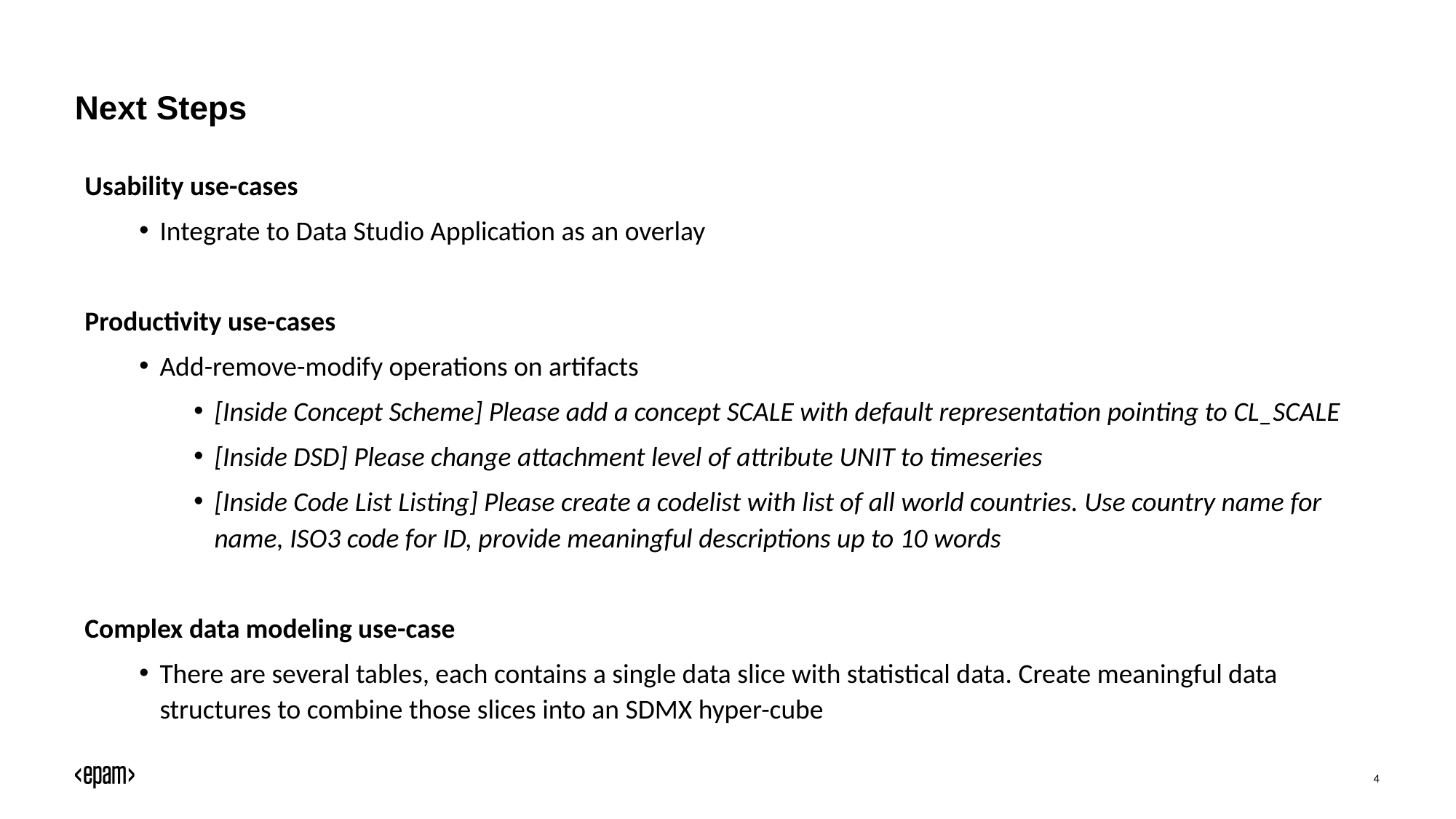

# Next Steps
Usability use-cases
Integrate to Data Studio Application as an overlay

Productivity use-cases
Add-remove-modify operations on artifacts
[Inside Concept Scheme] Please add a concept SCALE with default representation pointing to CL_SCALE
[Inside DSD] Please change attachment level of attribute UNIT to timeseries
[Inside Code List Listing] Please create a codelist with list of all world countries. Use country name for name, ISO3 code for ID, provide meaningful descriptions up to 10 words

Complex data modeling use-case
There are several tables, each contains a single data slice with statistical data. Create meaningful data structures to combine those slices into an SDMX hyper-cube